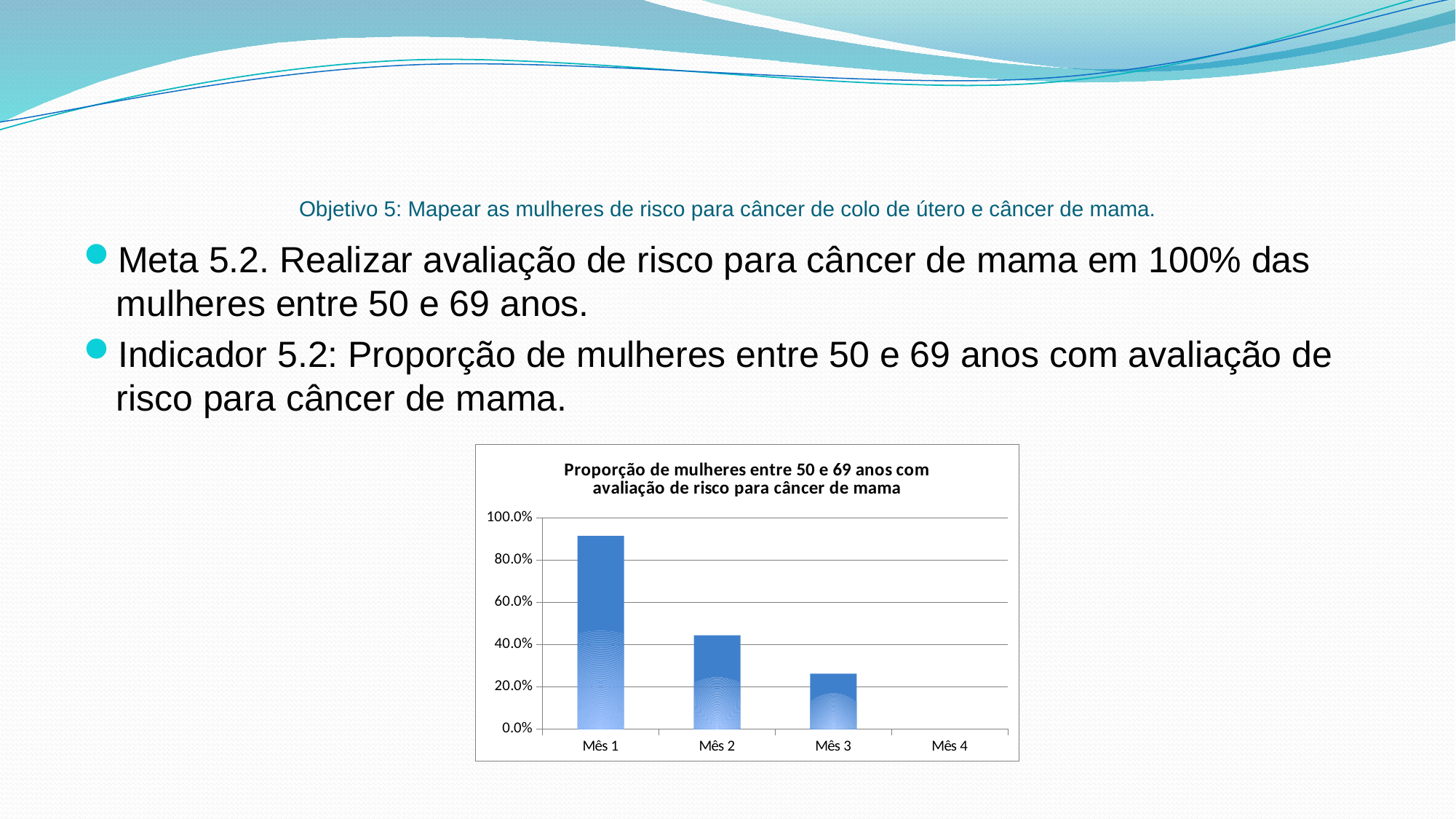

# Objetivo 5: Mapear as mulheres de risco para câncer de colo de útero e câncer de mama.
Meta 5.2. Realizar avaliação de risco para câncer de mama em 100% das mulheres entre 50 e 69 anos.
Indicador 5.2: Proporção de mulheres entre 50 e 69 anos com avaliação de risco para câncer de mama.

### Chart:

| Category | Proporção de mulheres entre 50 e 69 anos com avaliação de risco para câncer de mama |
|---|---|
| Mês 1 | 0.9139784946236559 |
| Mês 2 | 0.4431137724550898 |
| Mês 3 | 0.2610619469026549 |
| Mês 4 | 0.0 |